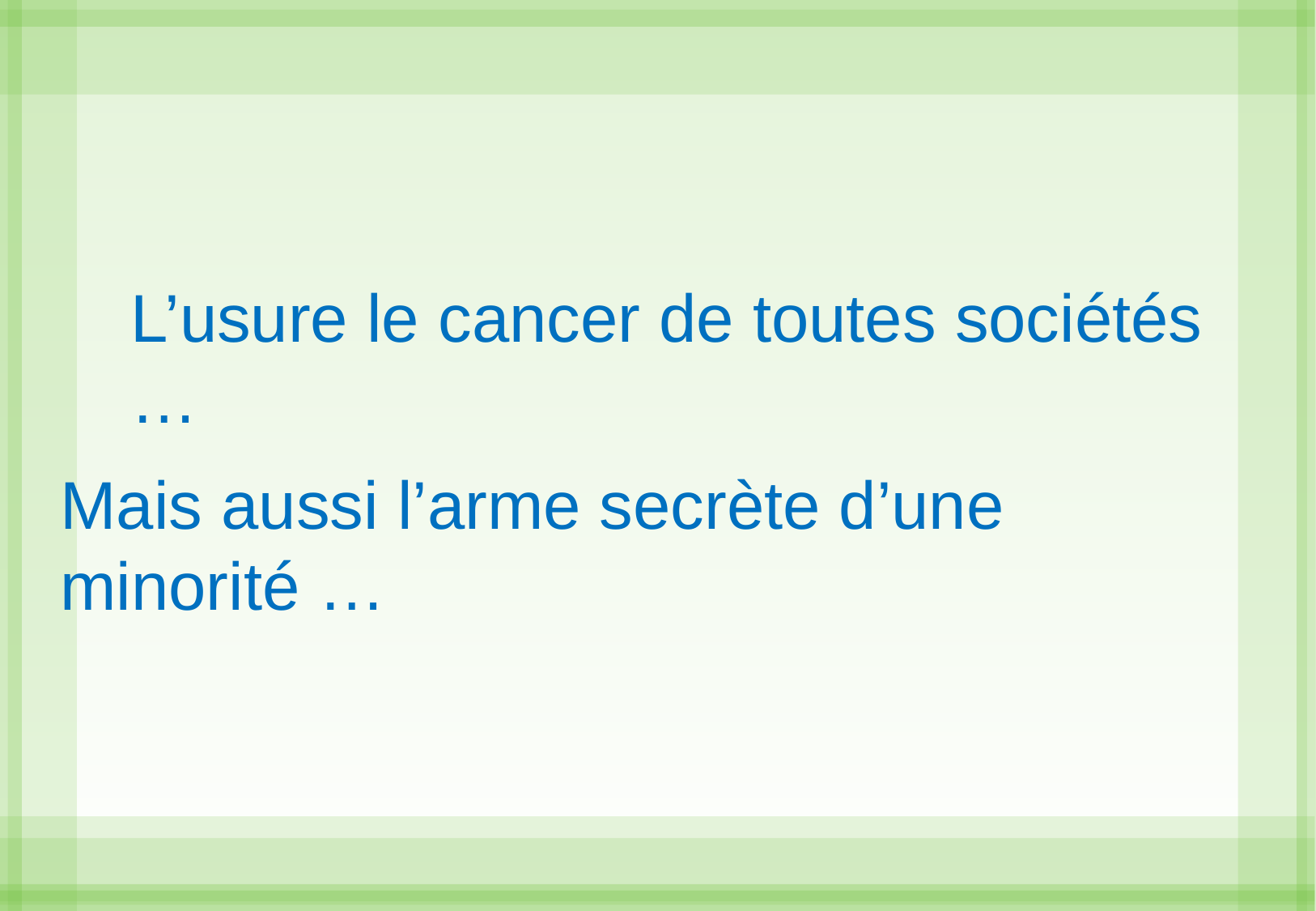

L’usure le cancer de toutes sociétés …
Mais aussi l’arme secrète d’une minorité …